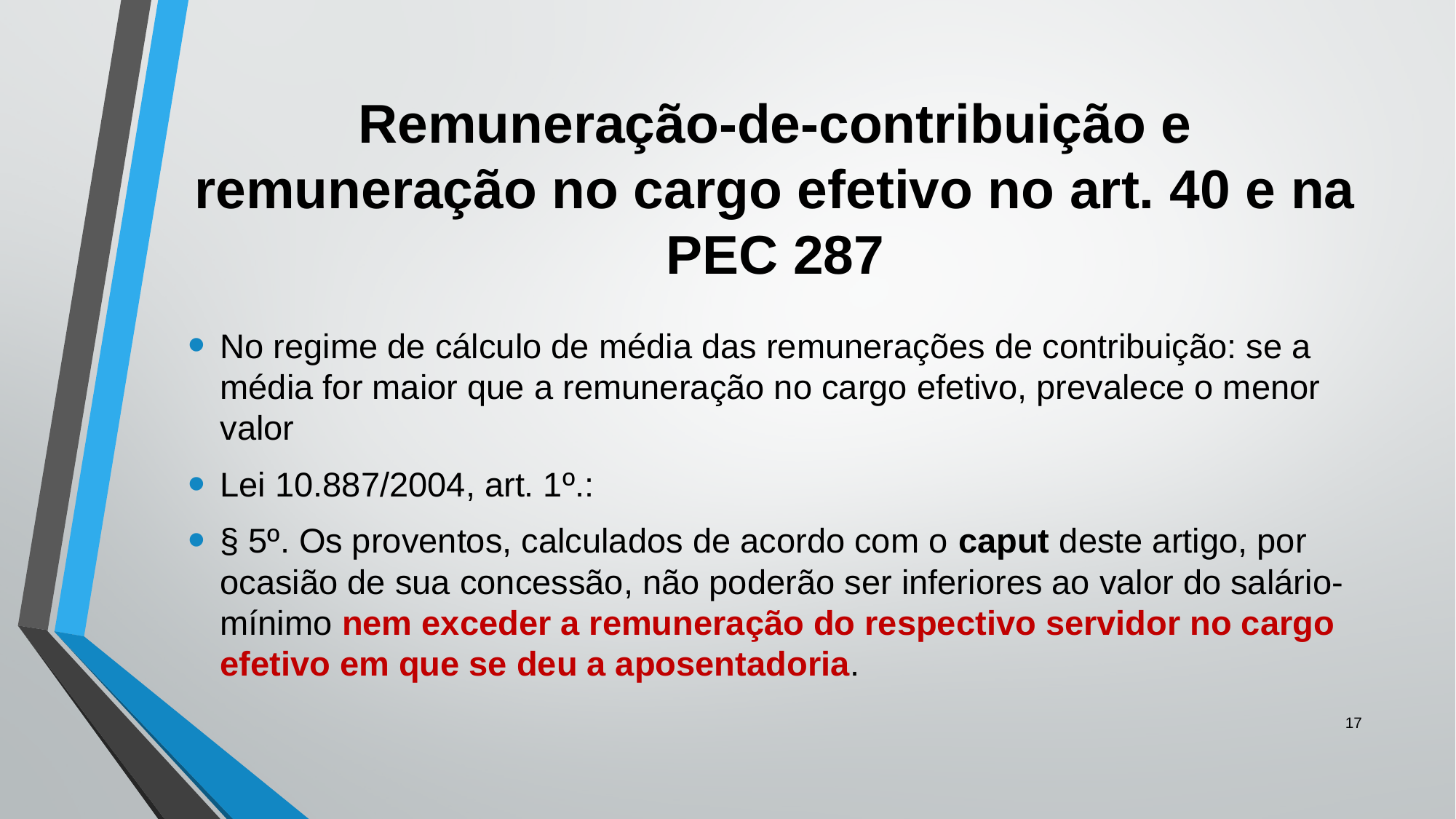

# Remuneração-de-contribuição e remuneração no cargo efetivo no art. 40 e na PEC 287
No regime de cálculo de média das remunerações de contribuição: se a média for maior que a remuneração no cargo efetivo, prevalece o menor valor
Lei 10.887/2004, art. 1º.:
§ 5º. Os proventos, calculados de acordo com o caput deste artigo, por ocasião de sua concessão, não poderão ser inferiores ao valor do salário-mínimo nem exceder a remuneração do respectivo servidor no cargo efetivo em que se deu a aposentadoria.

17